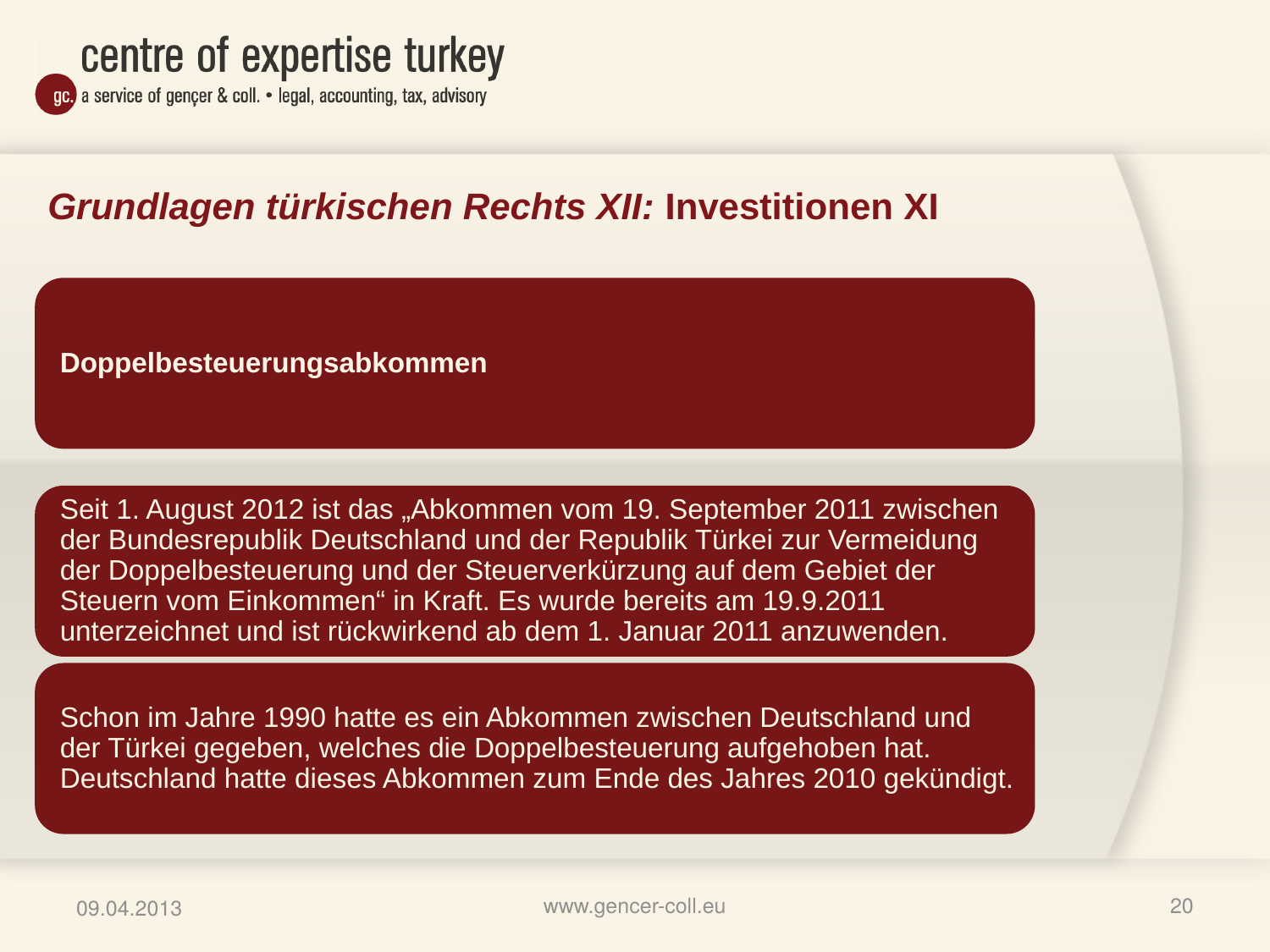

# Grundlagen türkischen Rechts XII: Investitionen XI
Doppelbesteuerungsabkommen

Seit 1. August 2012 ist das „Abkommen vom 19. September 2011 zwischen der Bundesrepublik Deutschland und der Republik Türkei zur Vermeidung der Doppelbesteuerung und der Steuerverkürzung auf dem Gebiet der Steuern vom Einkommen“ in Kraft. Es wurde bereits am 19.9.2011 unterzeichnet und ist rückwirkend ab dem 1. Januar 2011 anzuwenden.
Schon im Jahre 1990 hatte es ein Abkommen zwischen Deutschland und der Türkei gegeben, welches die Doppelbesteuerung aufgehoben hat. Deutschland hatte dieses Abkommen zum Ende des Jahres 2010 gekündigt.
09.04.2013
www.gencer-coll.eu
20